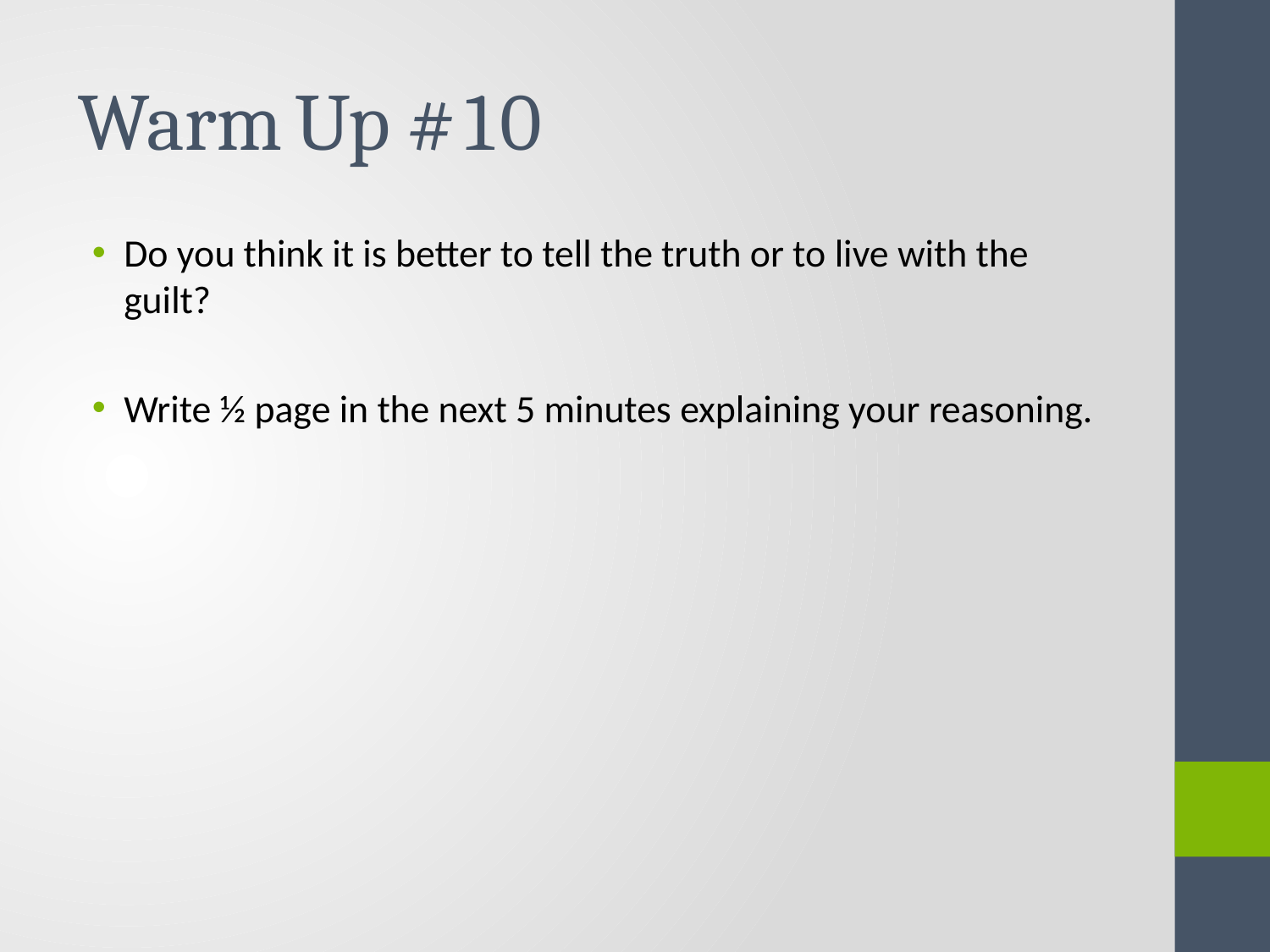

# Warm Up #10
Do you think it is better to tell the truth or to live with the guilt?

Write ½ page in the next 5 minutes explaining your reasoning.